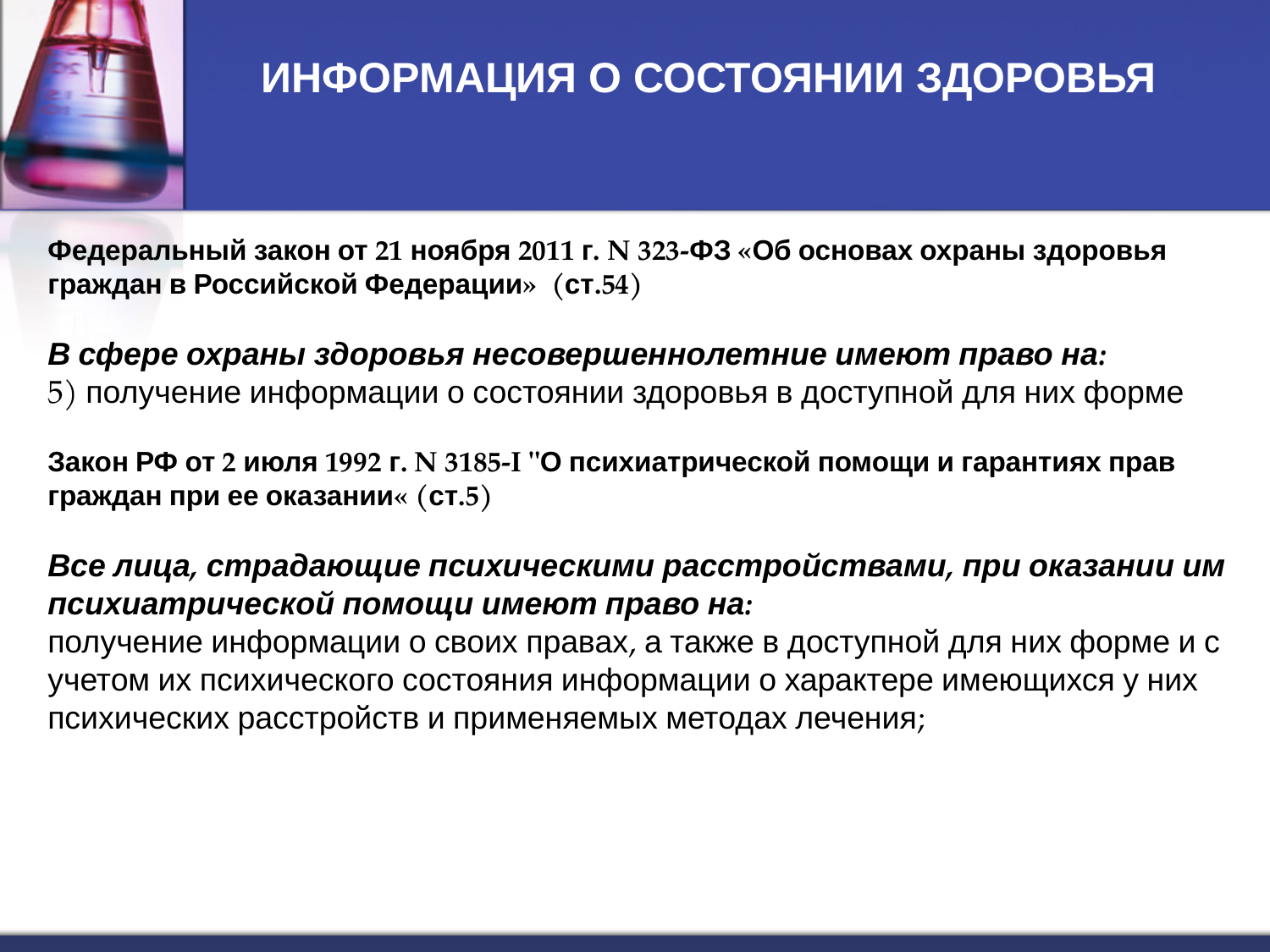

# ИНФОРМАЦИЯ О СОСТОЯНИИ ЗДОРОВЬЯ
Федеральный закон от 21 ноября 2011 г. N 323-ФЗ «Об основах охраны здоровья граждан в Российской Федерации»  (ст.54)

В сфере охраны здоровья несовершеннолетние имеют право на:
5) получение информации о состоянии здоровья в доступной для них форме

Закон РФ от 2 июля 1992 г. N 3185-I "О психиатрической помощи и гарантиях прав граждан при ее оказании« (ст.5)

Все лица, страдающие психическими расстройствами, при оказании им психиатрической помощи имеют право на:
получение информации о своих правах, а также в доступной для них форме и с учетом их психического состояния информации о характере имеющихся у них психических расстройств и применяемых методах лечения;